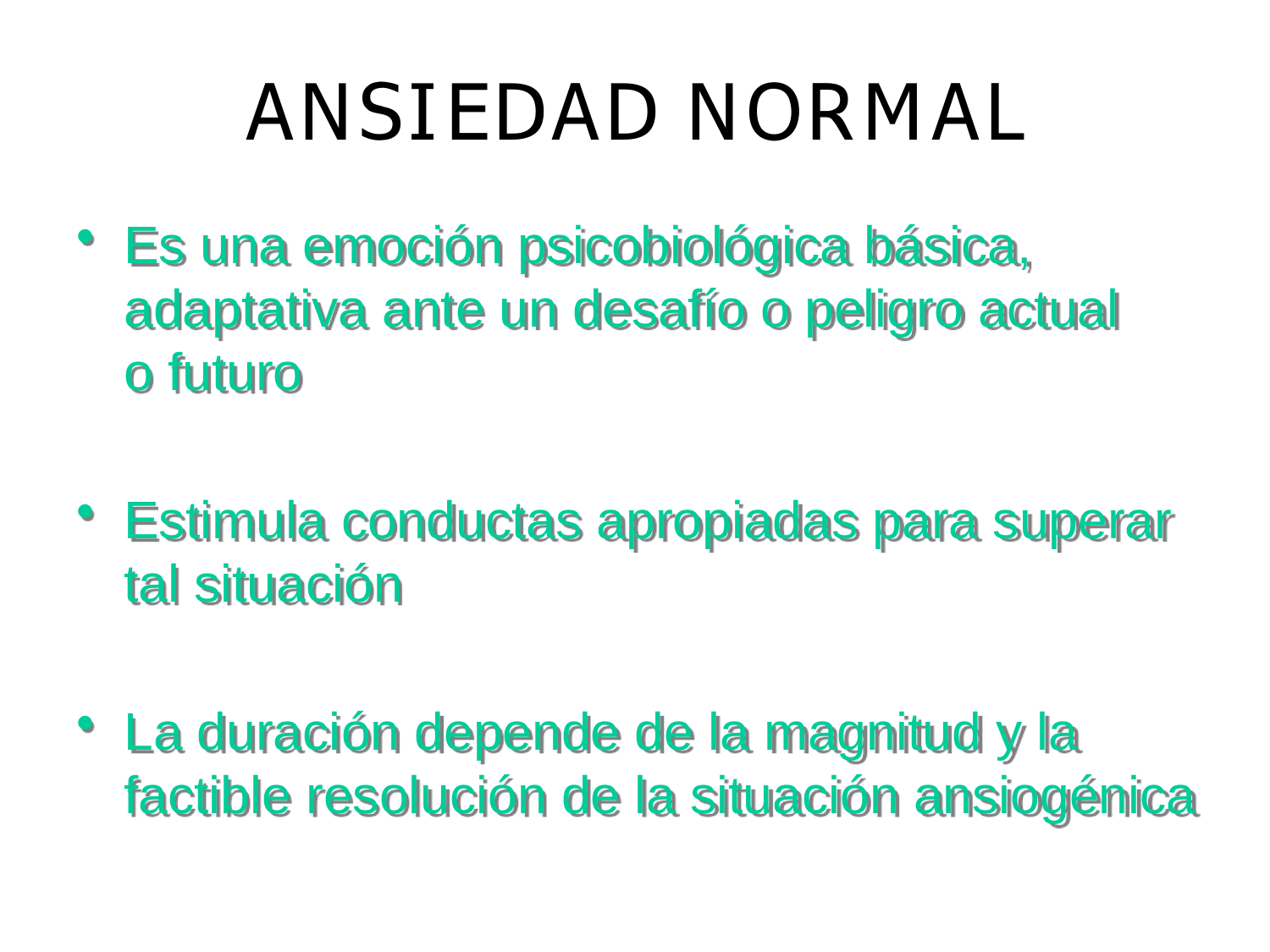

# ANSIEDAD NORMAL
Es una emoción psicobiológica básica, adaptativa ante un desafío o peligro actual        o futuro

Estimula conductas apropiadas para superar  tal situación

La duración depende de la magnitud y la factible resolución de la situación ansiogénica